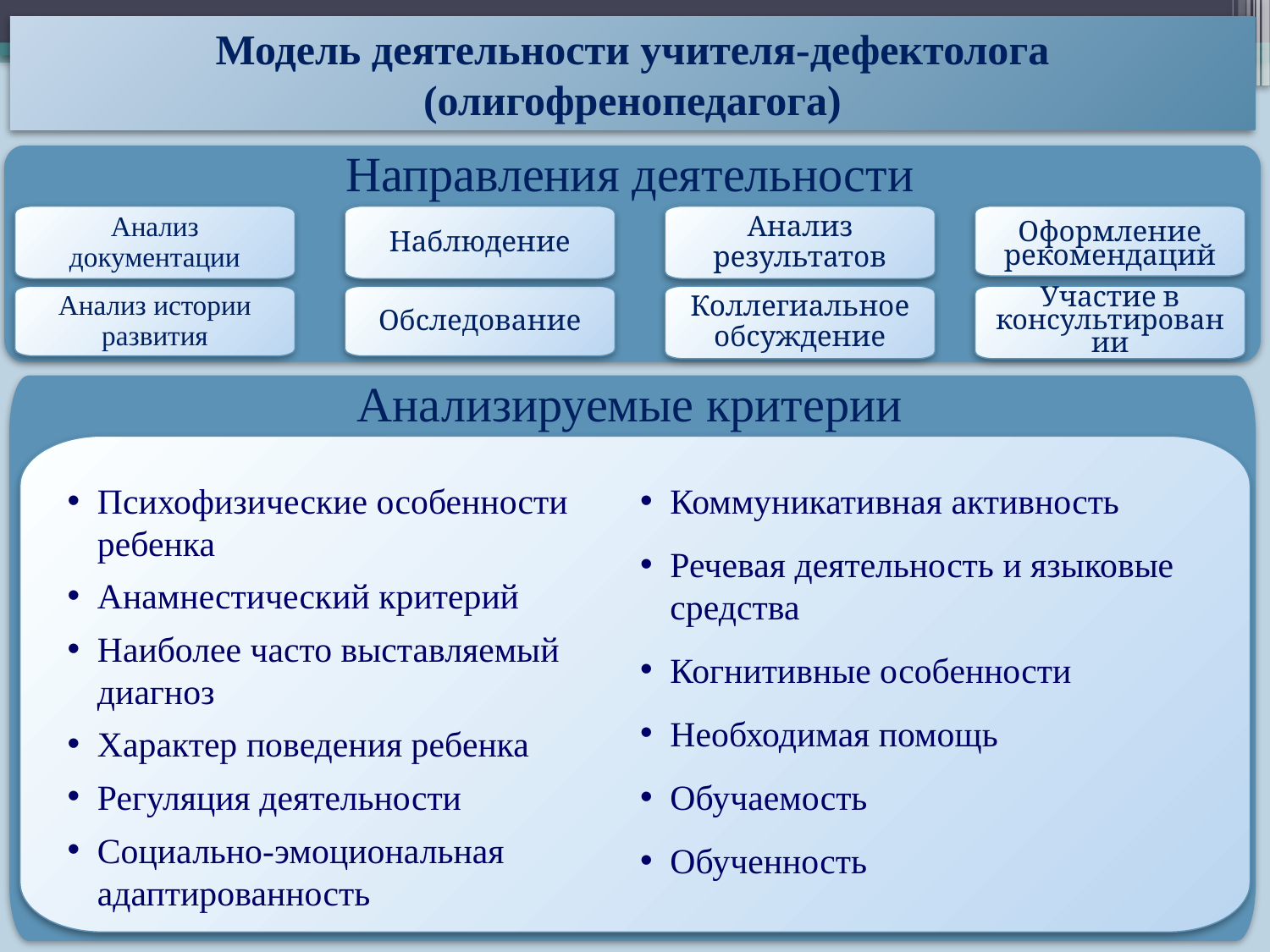

Модель деятельности учителя-дефектолога (олигофренопедагога)
Направления деятельности

Анализ истории развития
Обследование

Анализ документации
Наблюдение
Анализ результатов

Оформление рекомендаций

Коллегиальное обсуждение
Участие в консультировании
Анализируемые критерии
Психофизические особенности ребенка
Анамнестический критерий
Наиболее часто выставляемый диагноз
Характер поведения ребенка
Регуляция деятельности
Социально-эмоциональная адаптированность

Коммуникативная активность
Речевая деятельность и языковые средства
Когнитивные особенности
Необходимая помощь
Обучаемость
Обученность